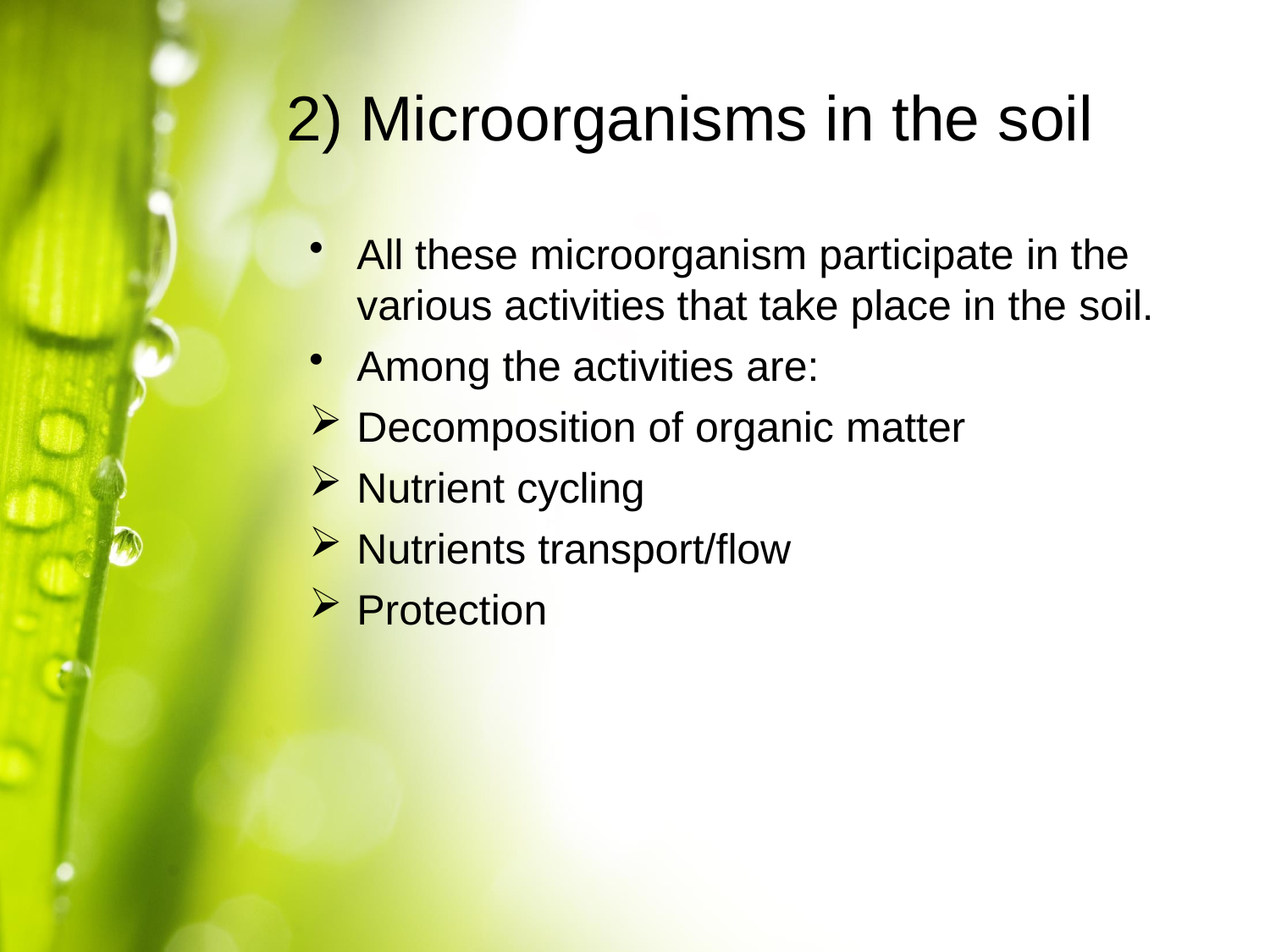

# 2) Microorganisms in the soil
All these microorganism participate in the
various activities that take place in the soil.
Among the activities are:
Decomposition of organic matter
Nutrient cycling
Nutrients transport/flow
Protection